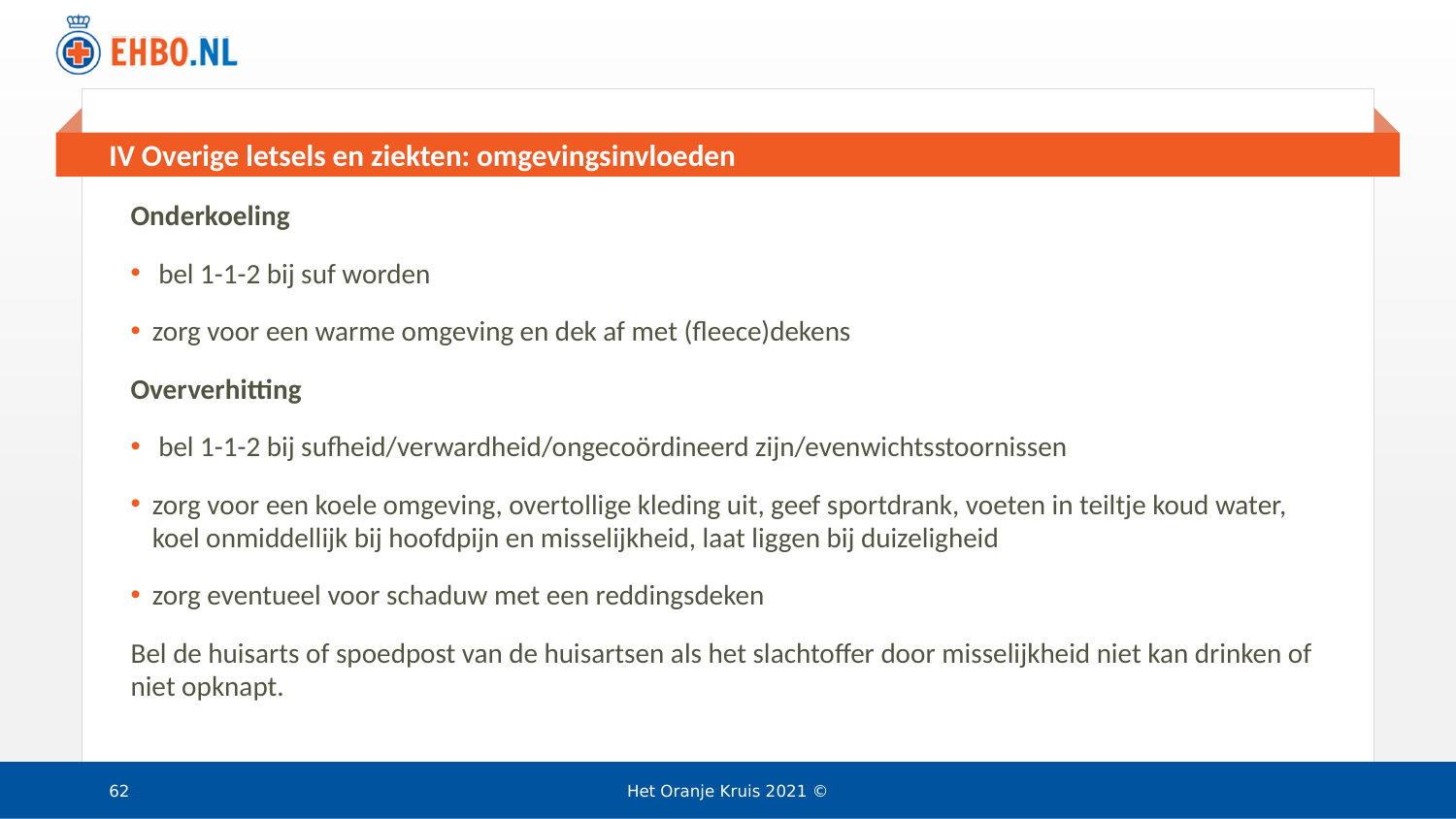

# IV Overige letsels en ziekten: omgevingsinvloeden
Onderkoeling
 bel 1-1-2 bij suf worden
zorg voor een warme omgeving en dek af met (fleece)dekens
Oververhitting
 bel 1-1-2 bij sufheid/verwardheid/ongecoördineerd zijn/evenwichtsstoornissen
zorg voor een koele omgeving, overtollige kleding uit, geef sportdrank, voeten in teiltje koud water, koel onmiddellijk bij hoofdpijn en misselijkheid, laat liggen bij duizeligheid
zorg eventueel voor schaduw met een reddingsdeken
Bel de huisarts of spoedpost van de huisartsen als het slachtoffer door misselijkheid niet kan drinken of niet opknapt.

62
Het Oranje Kruis 2021 ©